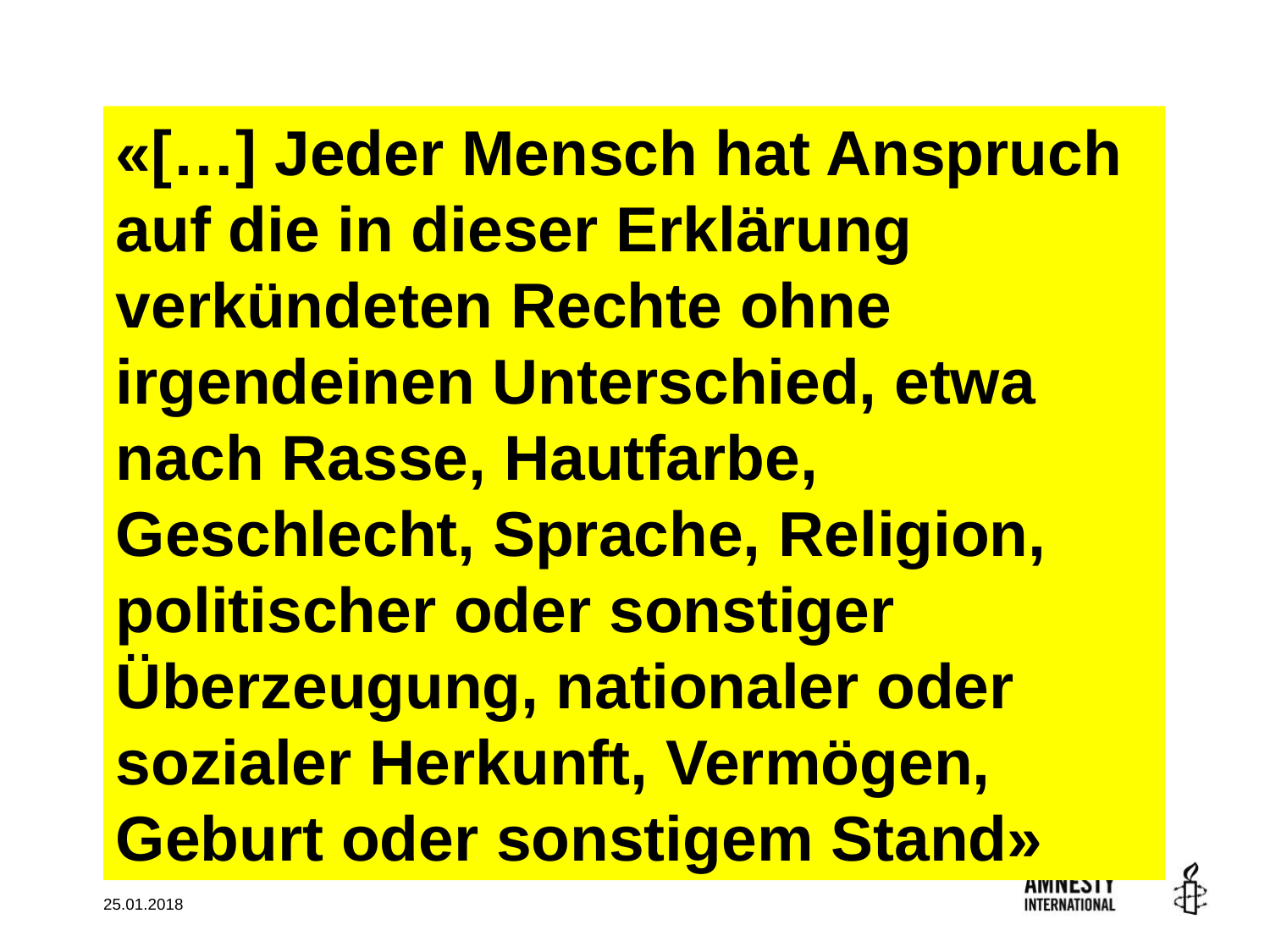

«[…] Jeder Mensch hat Anspruch auf die in dieser Erklärung verkündeten Rechte ohne irgendeinen Unterschied, etwa nach Rasse, Hautfarbe, Geschlecht, Sprache, Religion, politischer oder sonstiger Überzeugung, nationaler oder sozialer Herkunft, Vermögen, Geburt oder sonstigem Stand»
25.01.2018